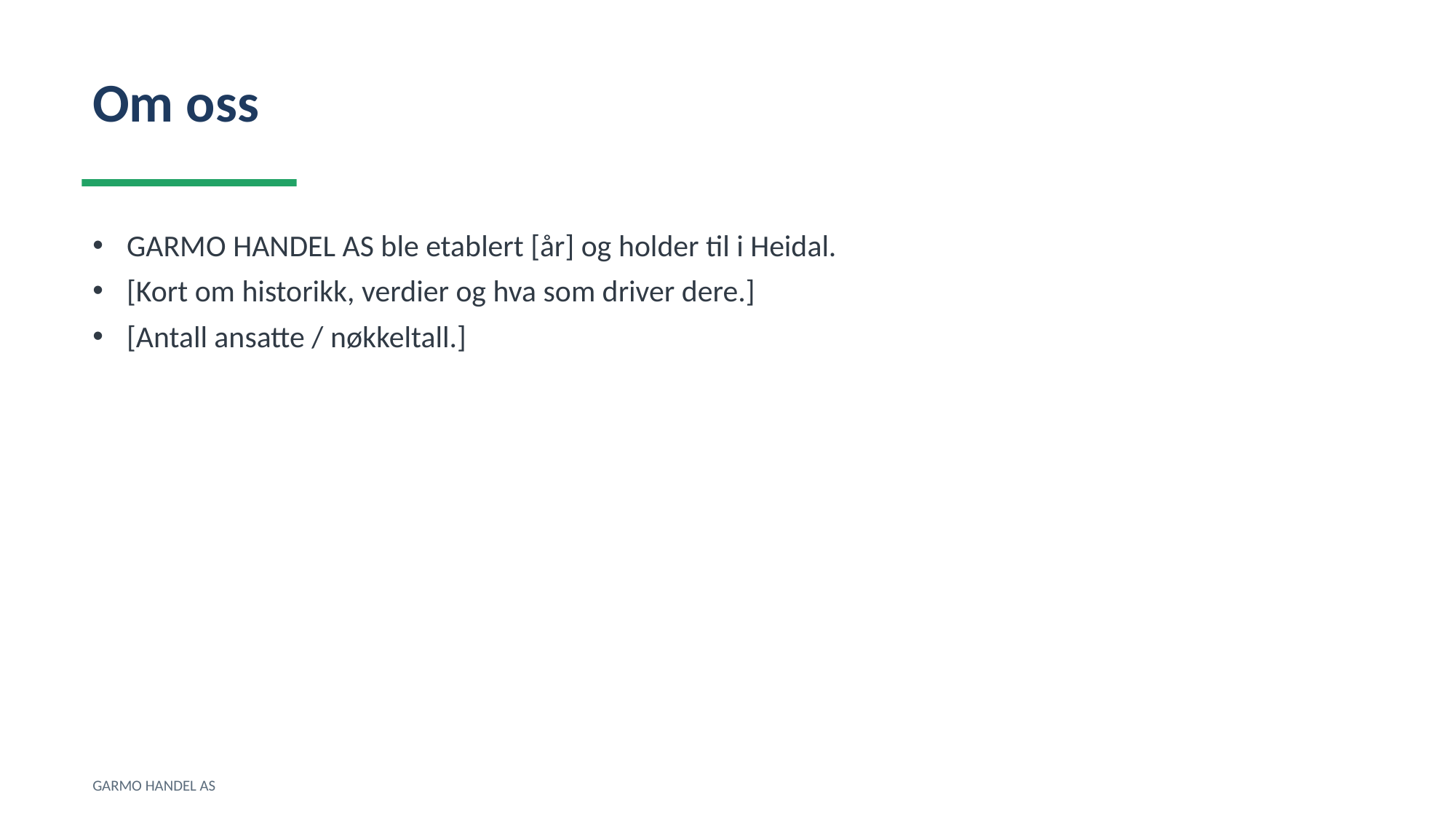

Om oss

GARMO HANDEL AS ble etablert [år] og holder til i Heidal.
[Kort om historikk, verdier og hva som driver dere.]
[Antall ansatte / nøkkeltall.]
GARMO HANDEL AS